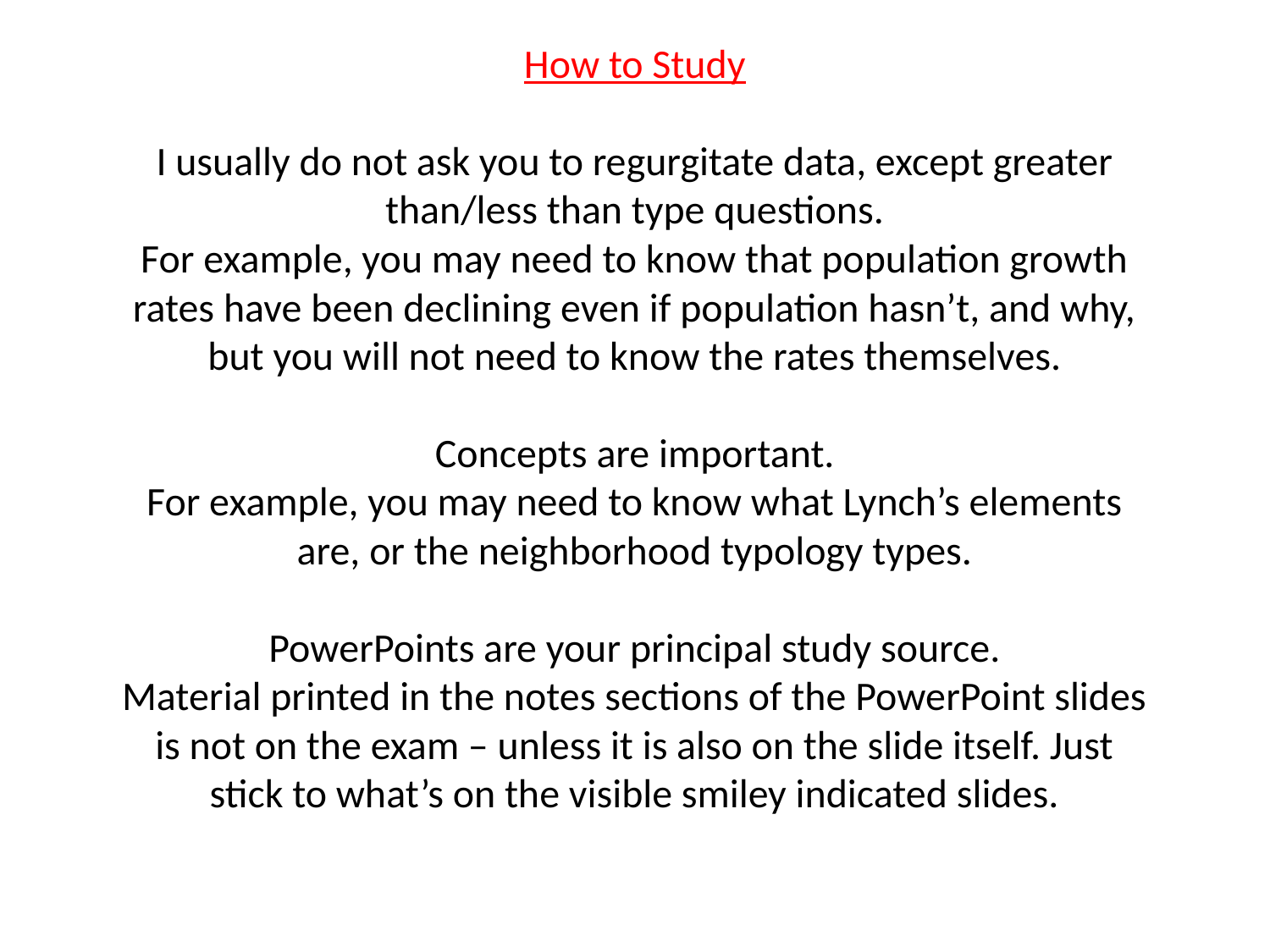

How to Study

I usually do not ask you to regurgitate data, except greater than/less than type questions.
For example, you may need to know that population growth rates have been declining even if population hasn’t, and why, but you will not need to know the rates themselves.

Concepts are important.
For example, you may need to know what Lynch’s elements are, or the neighborhood typology types.

PowerPoints are your principal study source.
Material printed in the notes sections of the PowerPoint slides is not on the exam – unless it is also on the slide itself. Just stick to what’s on the visible smiley indicated slides.